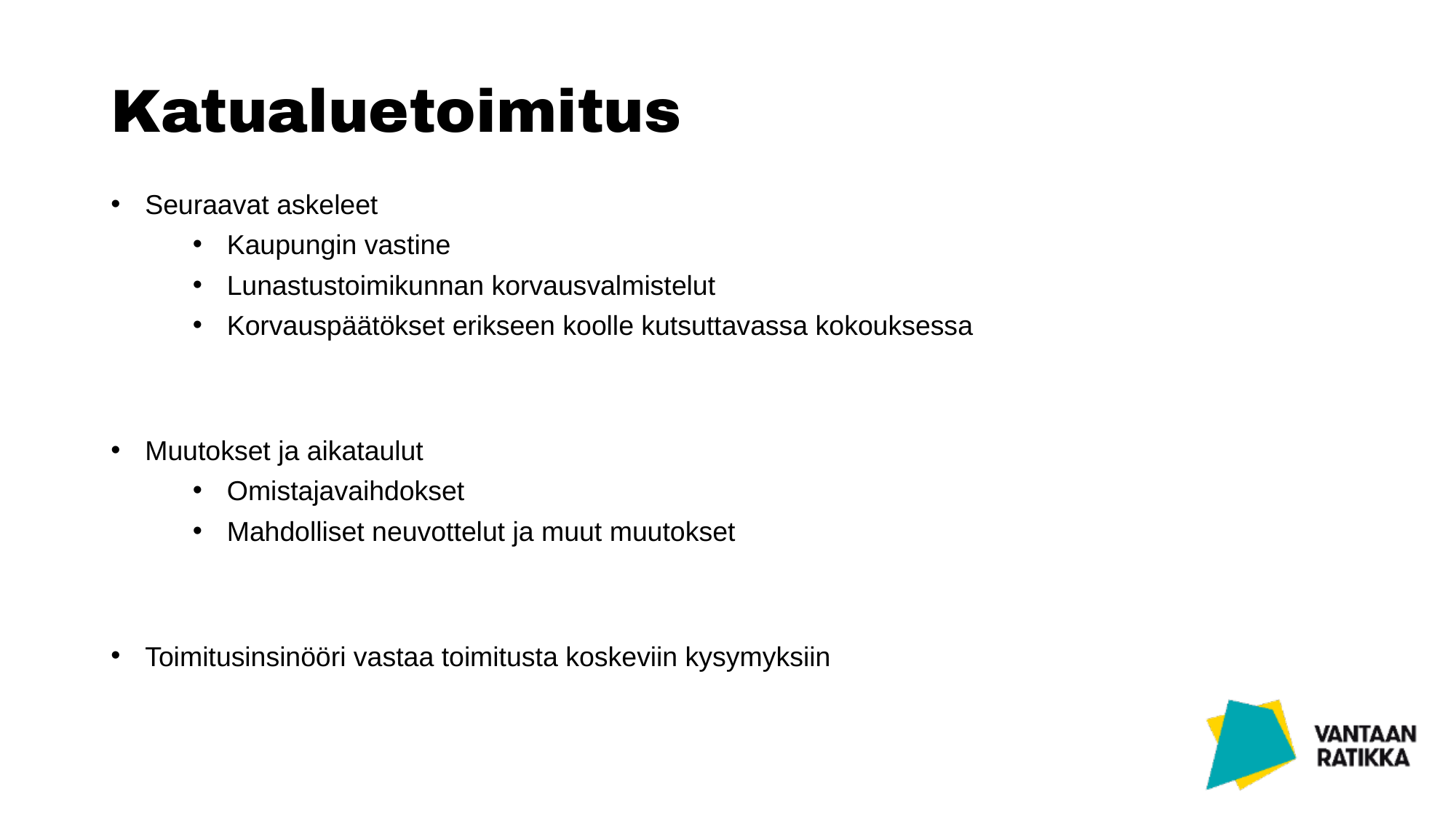

# Katualuetoimitus
Seuraavat askeleet
Kaupungin vastine
Lunastustoimikunnan korvausvalmistelut
Korvauspäätökset erikseen koolle kutsuttavassa kokouksessa

Muutokset ja aikataulut
Omistajavaihdokset
Mahdolliset neuvottelut ja muut muutokset

Toimitusinsinööri vastaa toimitusta koskeviin kysymyksiin